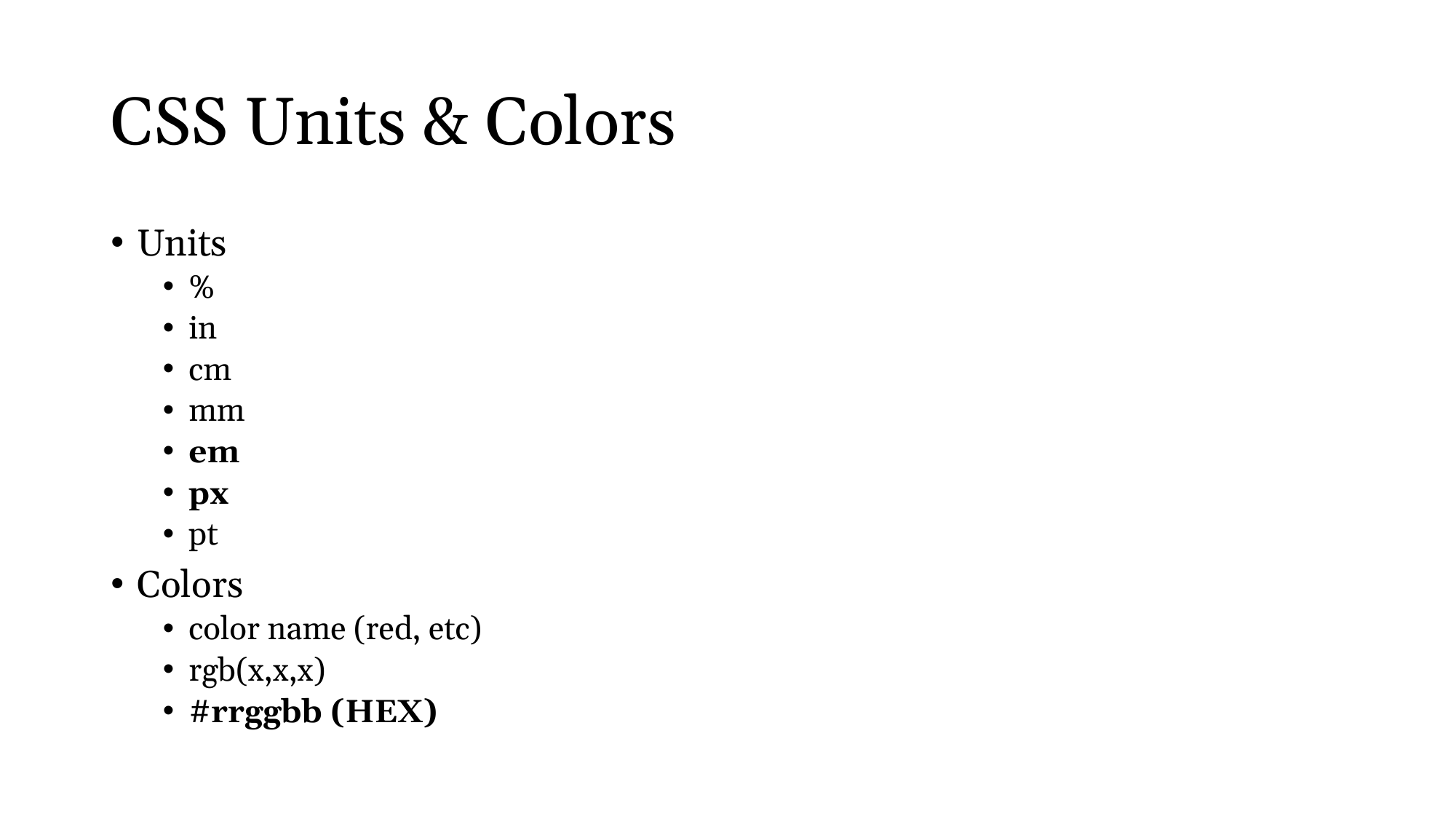

# CSS Units & Colors
Units
%
in
cm
mm
em
px
pt
Colors
color name (red, etc)
rgb(x,x,x)
#rrggbb (HEX)